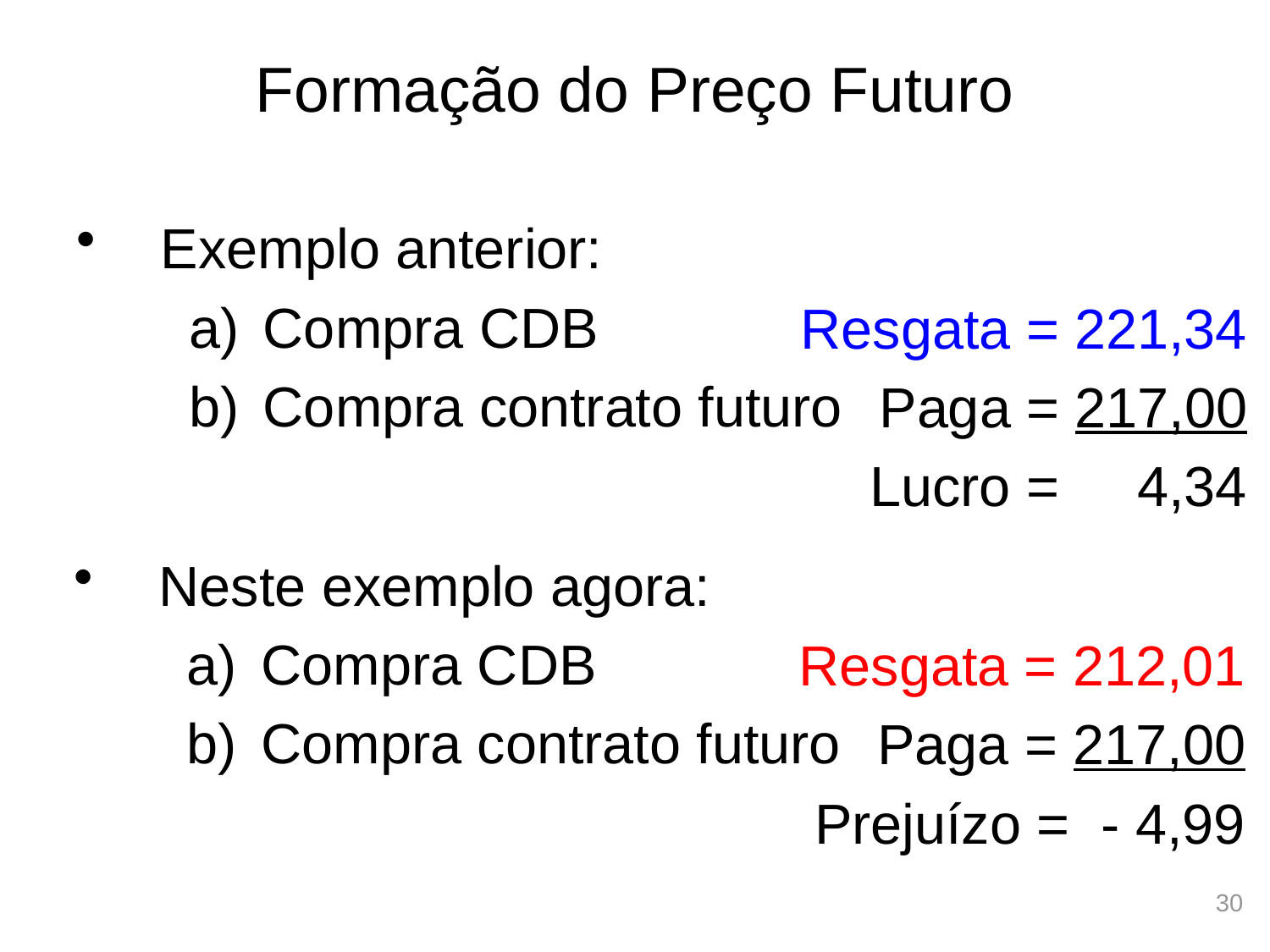

# Formação do Preço Futuro
Exemplo anterior:
Compra CDB
Compra contrato futuro
Resgata = 221,34
  Paga = 217,00
Lucro =     4,34
Neste exemplo agora:
Compra CDB
Compra contrato futuro
Resgata = 212,01
  Paga = 217,00
Prejuízo =  - 4,99
30